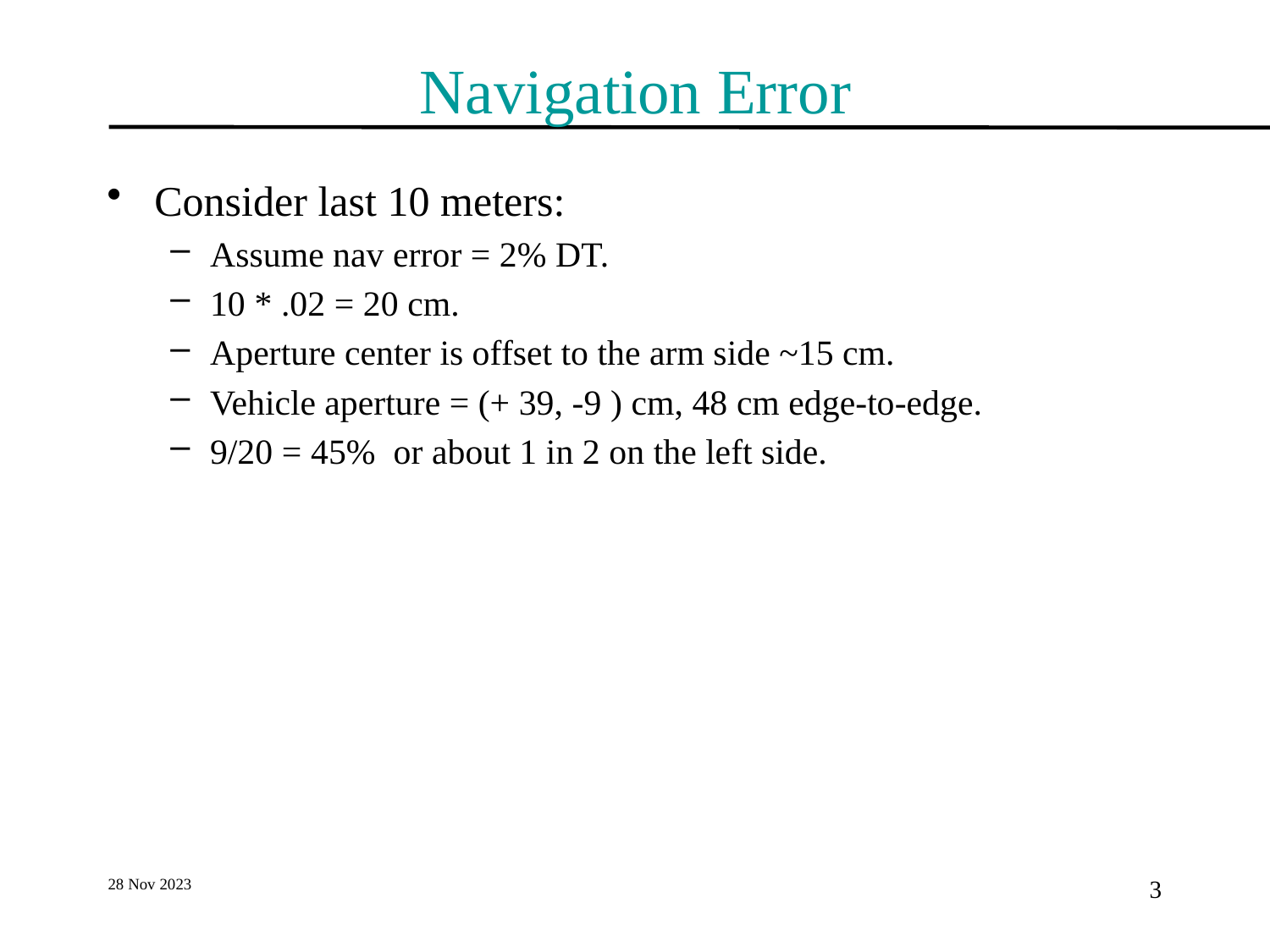

# Navigation Error
Consider last 10 meters:
Assume nav error = 2% DT.
10 * .02 = 20 cm.
Aperture center is offset to the arm side ~15 cm.
Vehicle aperture = (+ 39, -9 ) cm, 48 cm edge-to-edge.
9/20 = 45%  or about 1 in 2 on the left side.

28 Nov 2023
3